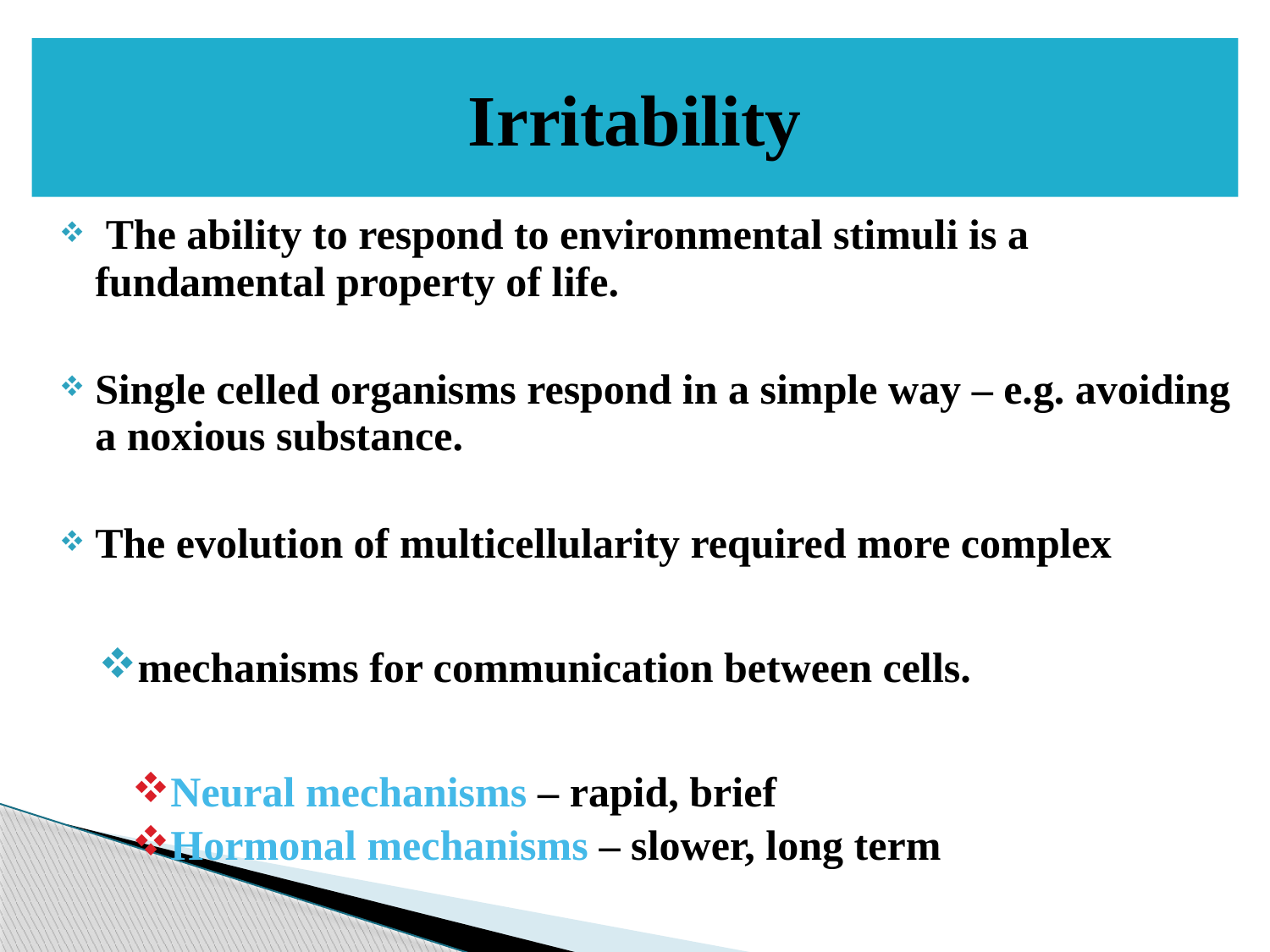

# Irritability
 The ability to respond to environmental stimuli is a fundamental property of life.

Single celled organisms respond in a simple way – e.g. avoiding a noxious substance.

The evolution of multicellularity required more complex

mechanisms for communication between cells.

Neural mechanisms – rapid, brief
Hormonal mechanisms – slower, long term